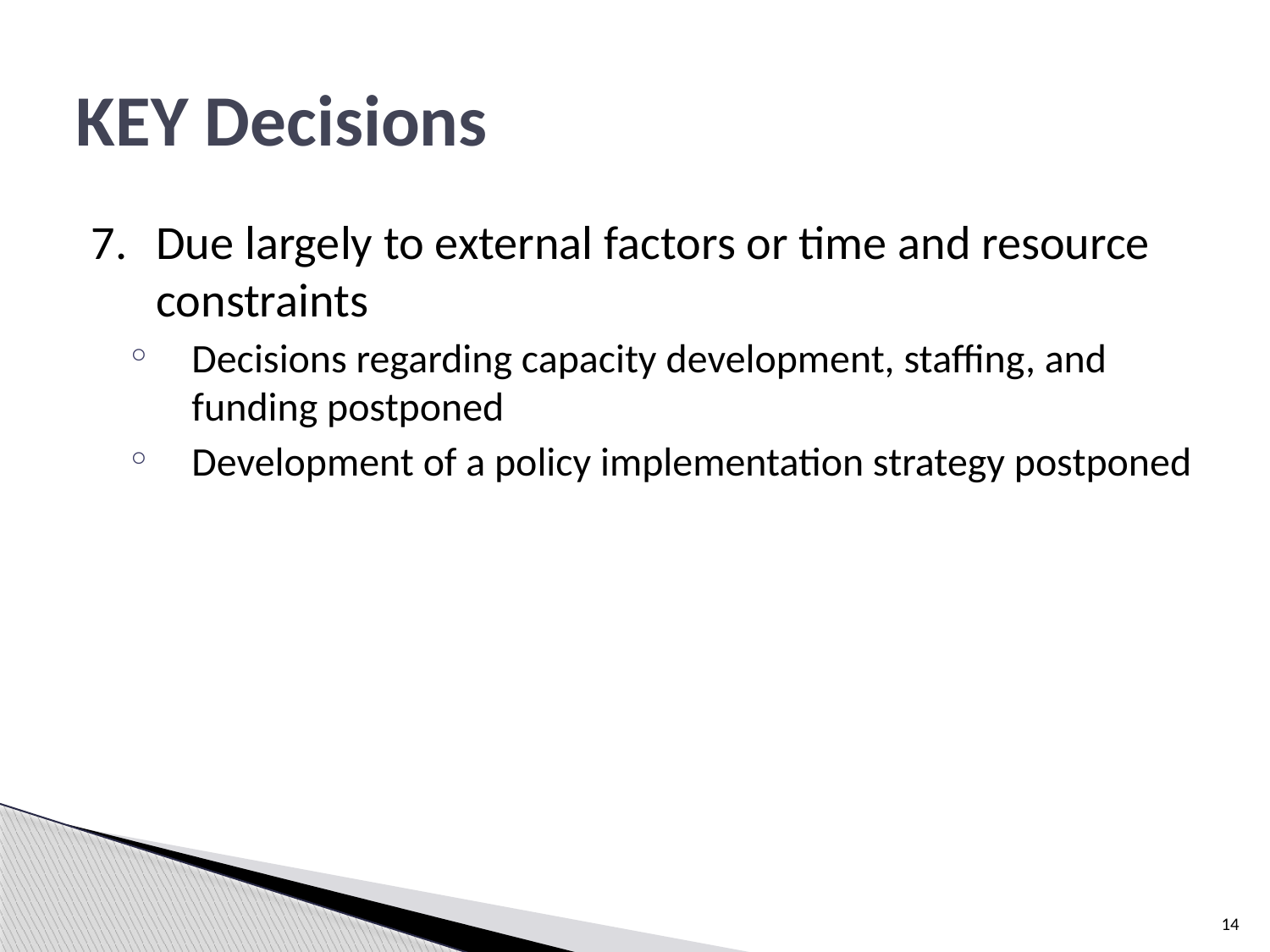

# KEY Decisions
7.	Due largely to external factors or time and resource constraints
Decisions regarding capacity development, staffing, and funding postponed
Development of a policy implementation strategy postponed

14